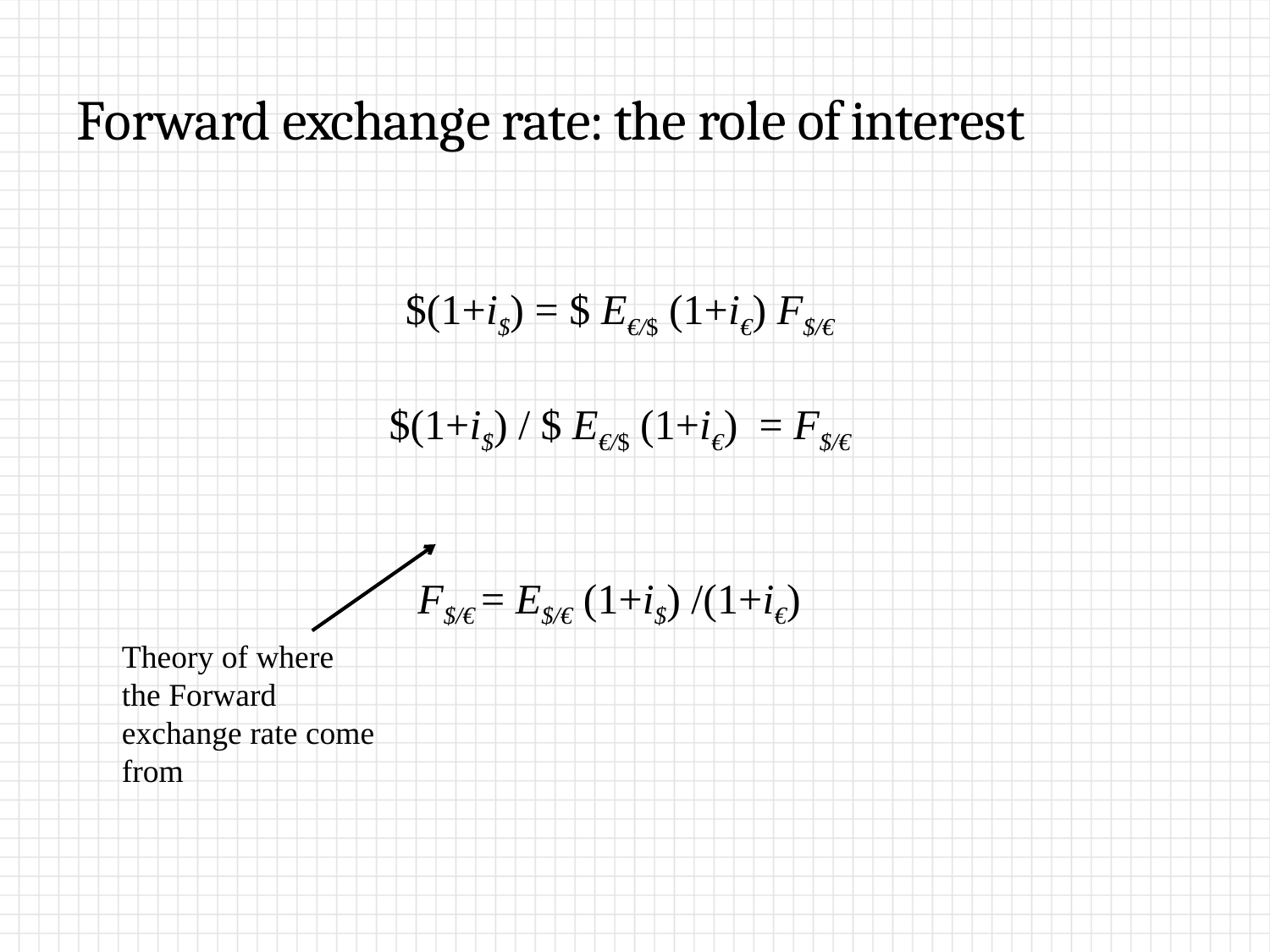

# Forward exchange rate: the role of interest
$(1+i$) = $ E€/$ (1+i€) F$/€

$(1+i$) / $ E€/$ (1+i€)  = F$/€

F$/€ = E$/€ (1+i$) /(1+i€)

Theory of where the Forward exchange rate come from